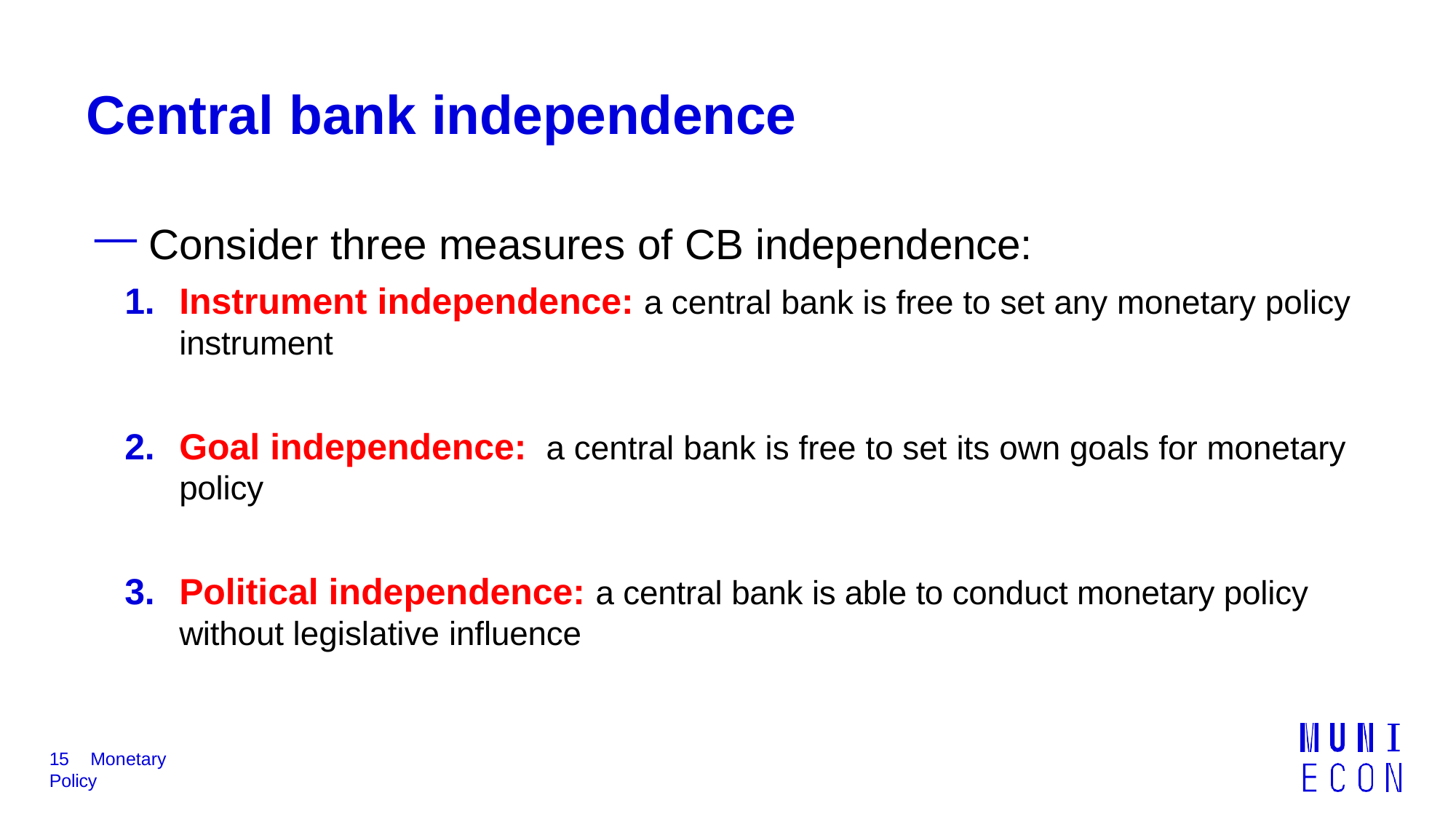

# Central bank independence
 Consider three measures of CB independence:
Instrument independence: a central bank is free to set any monetary policy instrument

Goal independence:  a central bank is free to set its own goals for monetary policy

Political independence: a central bank is able to conduct monetary policy without legislative inﬂuence
15	Monetary Policy